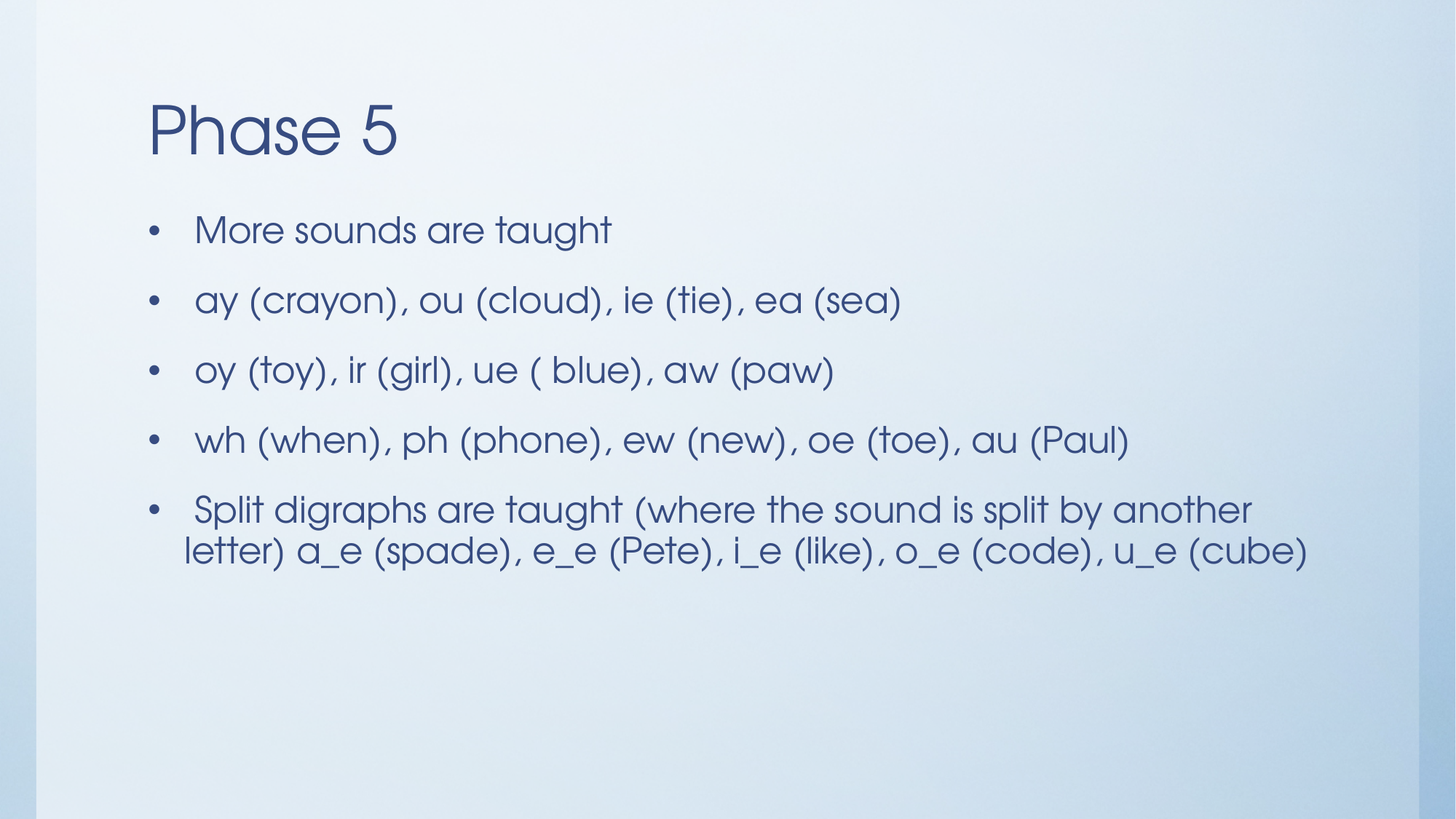

# Phase 5
 More sounds are taught
 ay (crayon), ou (cloud), ie (tie), ea (sea)
 oy (toy), ir (girl), ue ( blue), aw (paw)
 wh (when), ph (phone), ew (new), oe (toe), au (Paul)
 Split digraphs are taught (where the sound is split by another letter) a_e (spade), e_e (Pete), i_e (like), o_e (code), u_e (cube)